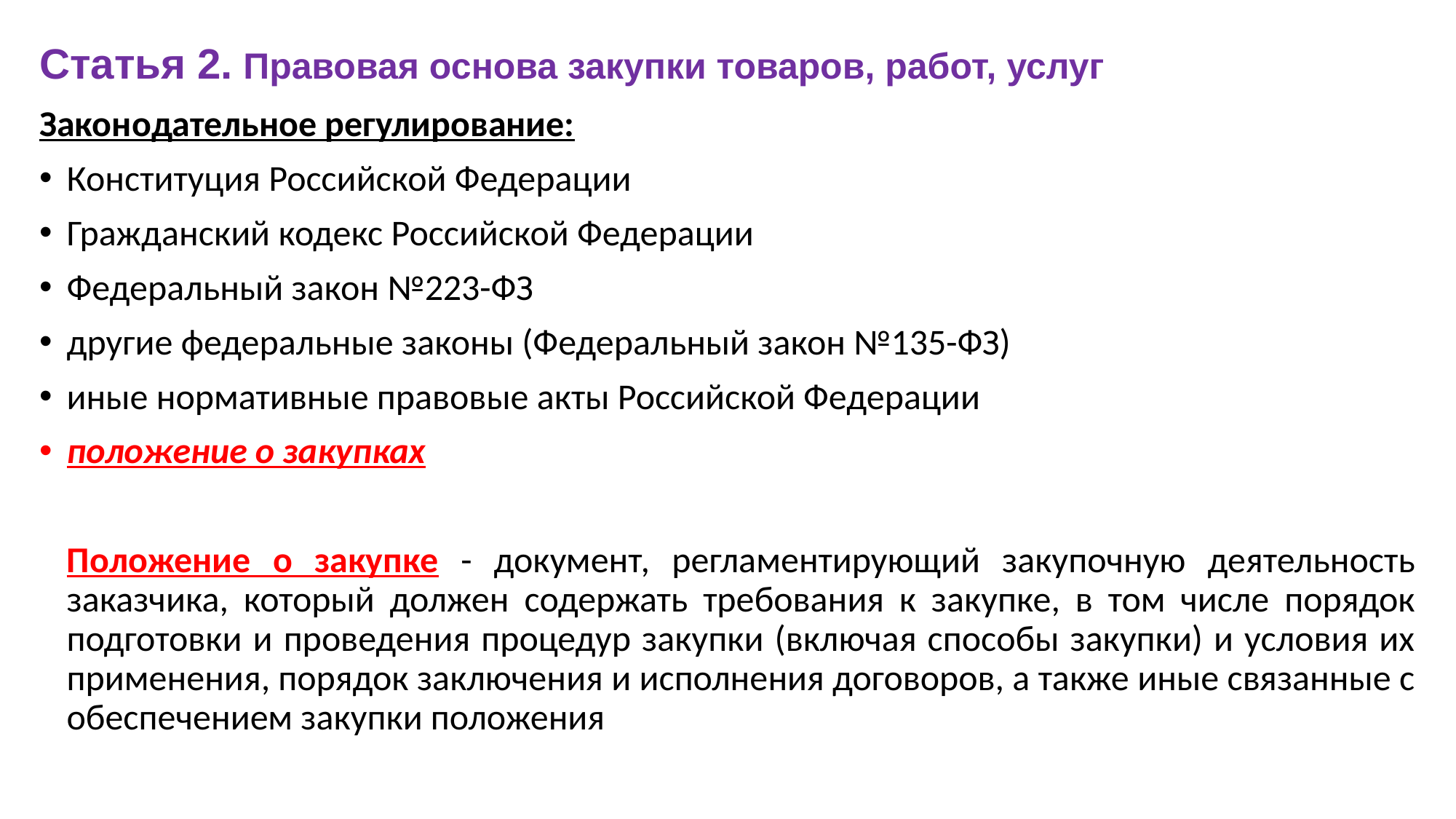

# Статья 2. Правовая основа закупки товаров, работ, услуг
Законодательное регулирование:
Конституция Российской Федерации
Гражданский кодекс Российской Федерации
Федеральный закон №223-ФЗ
другие федеральные законы (Федеральный закон №135-ФЗ)
иные нормативные правовые акты Российской Федерации
положение о закупках

	Положение о закупке - документ, регламентирующий закупочную деятельность заказчика, который должен содержать требования к закупке, в том числе порядок подготовки и проведения процедур закупки (включая способы закупки) и условия их применения, порядок заключения и исполнения договоров, а также иные связанные с обеспечением закупки положения